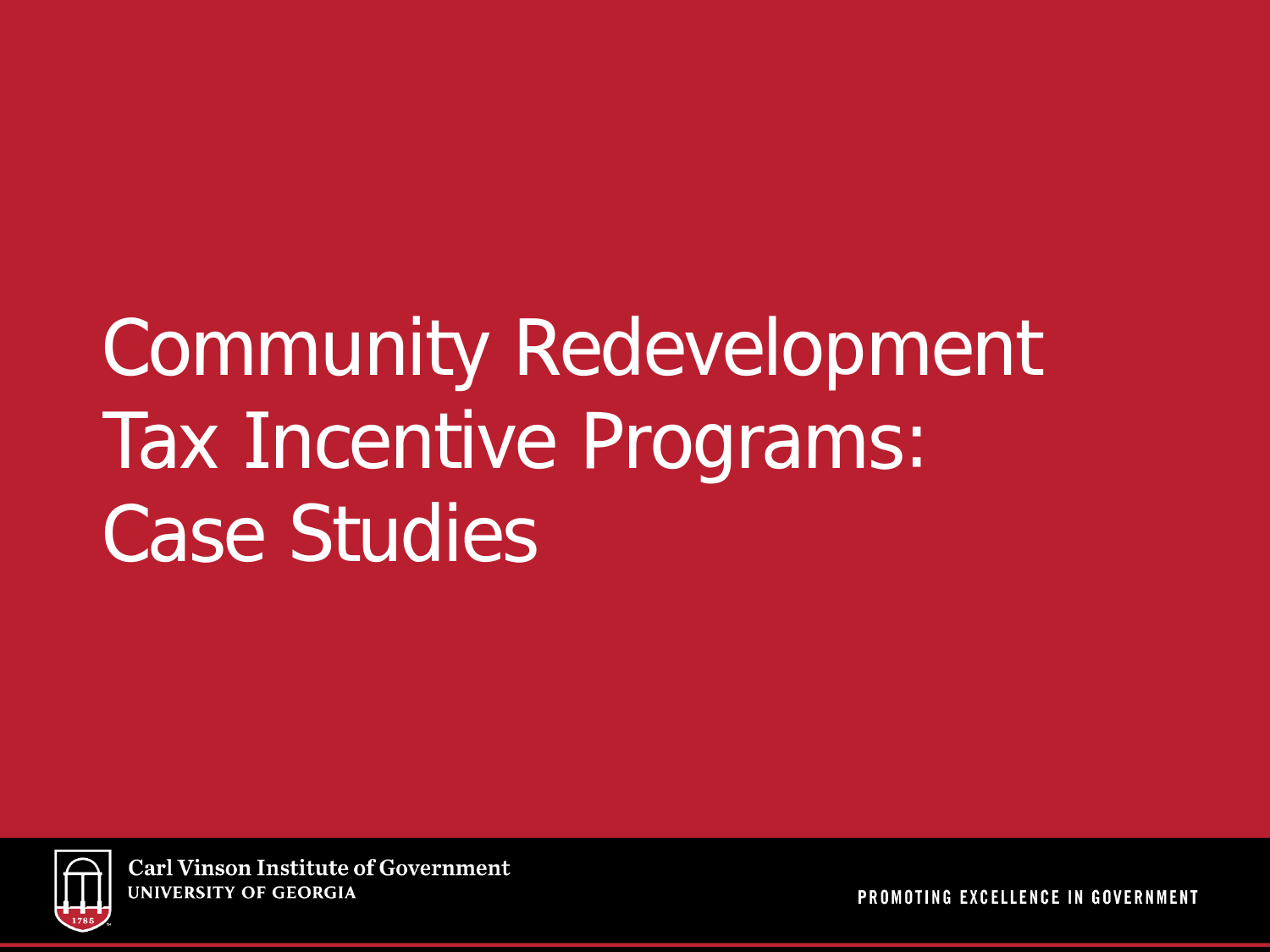

# Community Redevelopment Tax Incentive Programs: Case Studies